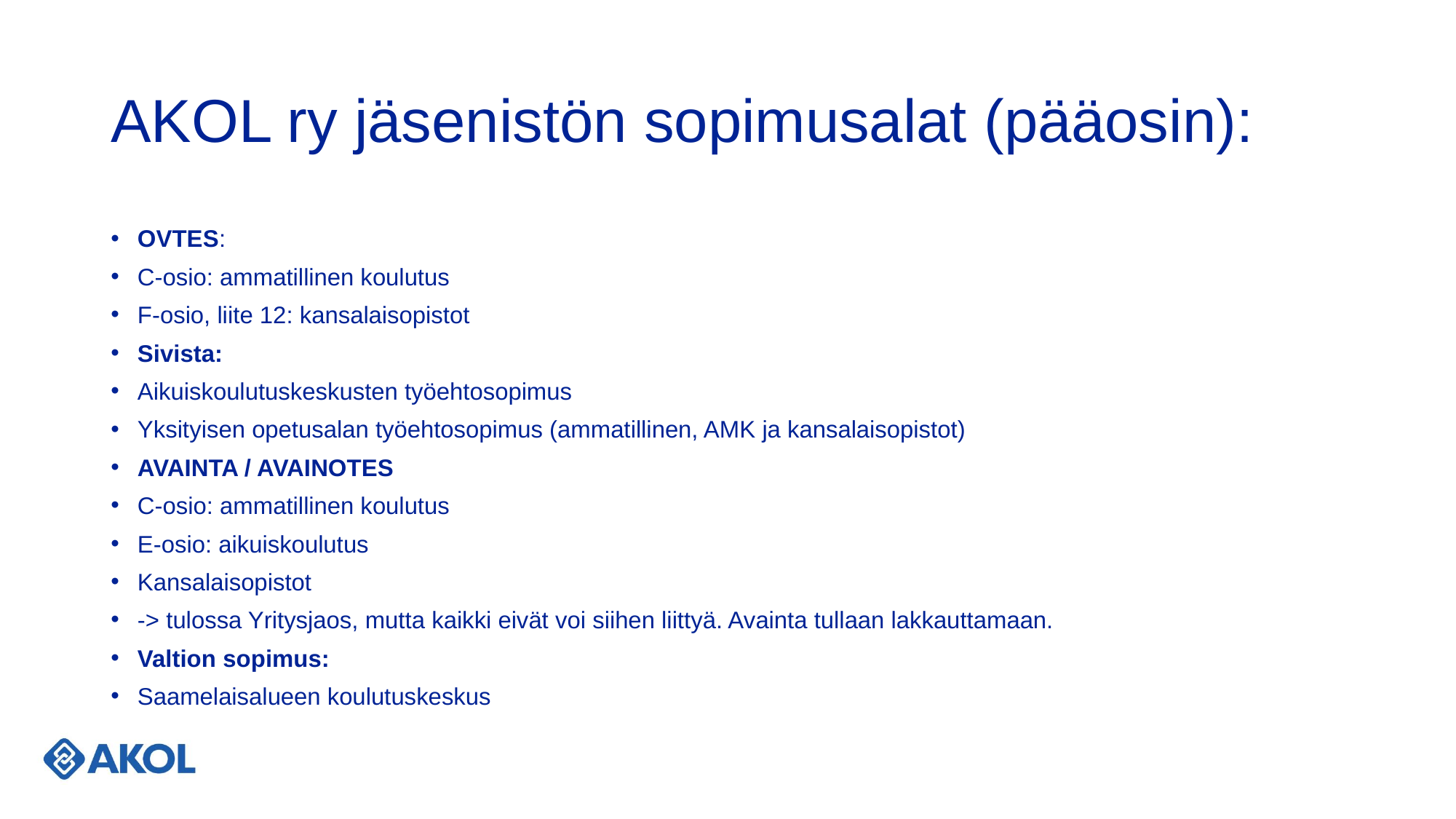

# AKOL ry jäsenistön sopimusalat (pääosin):
OVTES:
C-osio: ammatillinen koulutus
F-osio, liite 12: kansalaisopistot
Sivista:
Aikuiskoulutuskeskusten työehtosopimus
Yksityisen opetusalan työehtosopimus (ammatillinen, AMK ja kansalaisopistot)
AVAINTA / AVAINOTES
C-osio: ammatillinen koulutus
E-osio: aikuiskoulutus
Kansalaisopistot
-> tulossa Yritysjaos, mutta kaikki eivät voi siihen liittyä. Avainta tullaan lakkauttamaan.
Valtion sopimus:
Saamelaisalueen koulutuskeskus